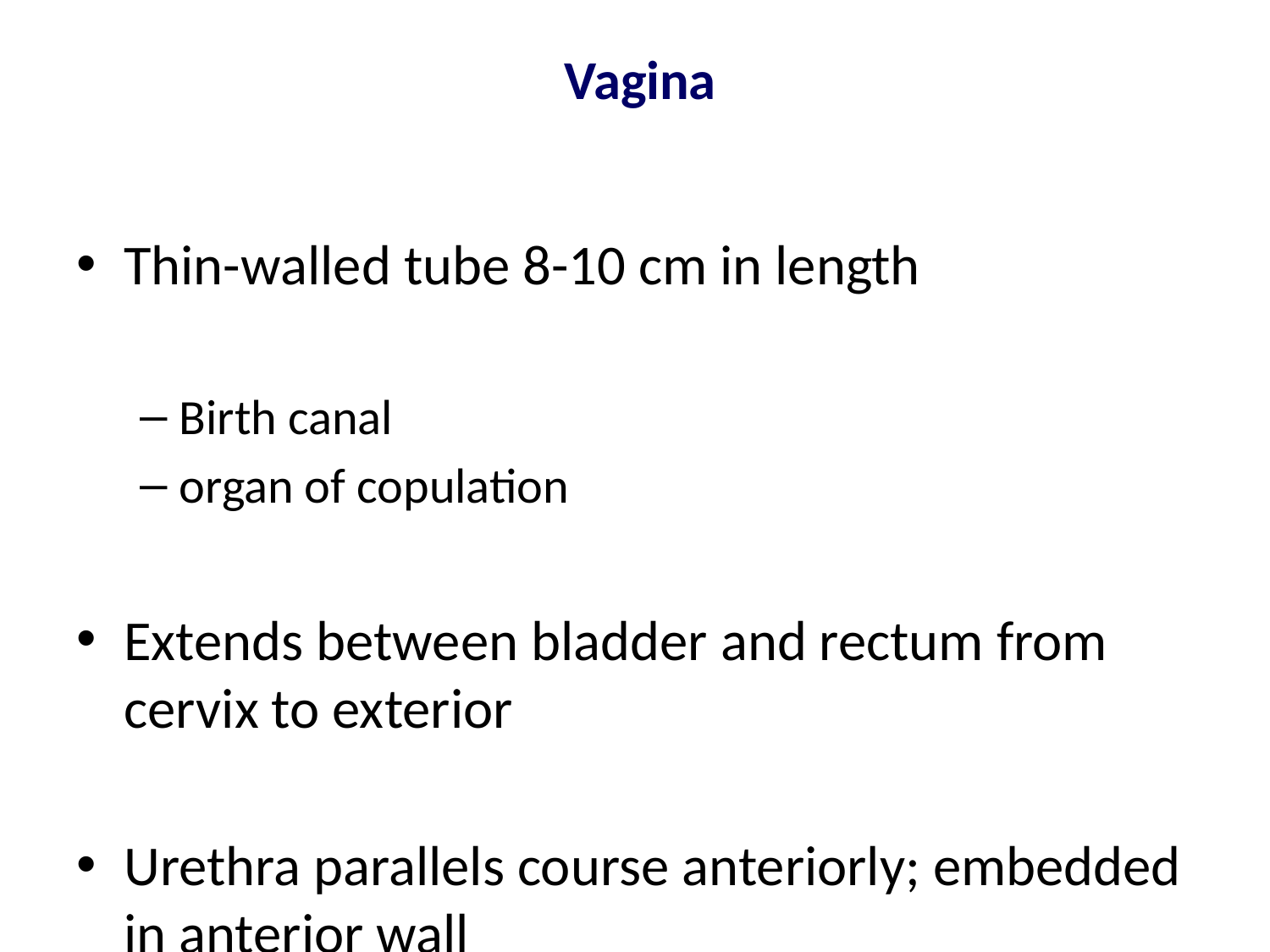

# Vagina
Thin-walled tube 8-10 cm in length

Birth canal
organ of copulation

Extends between bladder and rectum from cervix to exterior

Urethra parallels course anteriorly; embedded in anterior wall